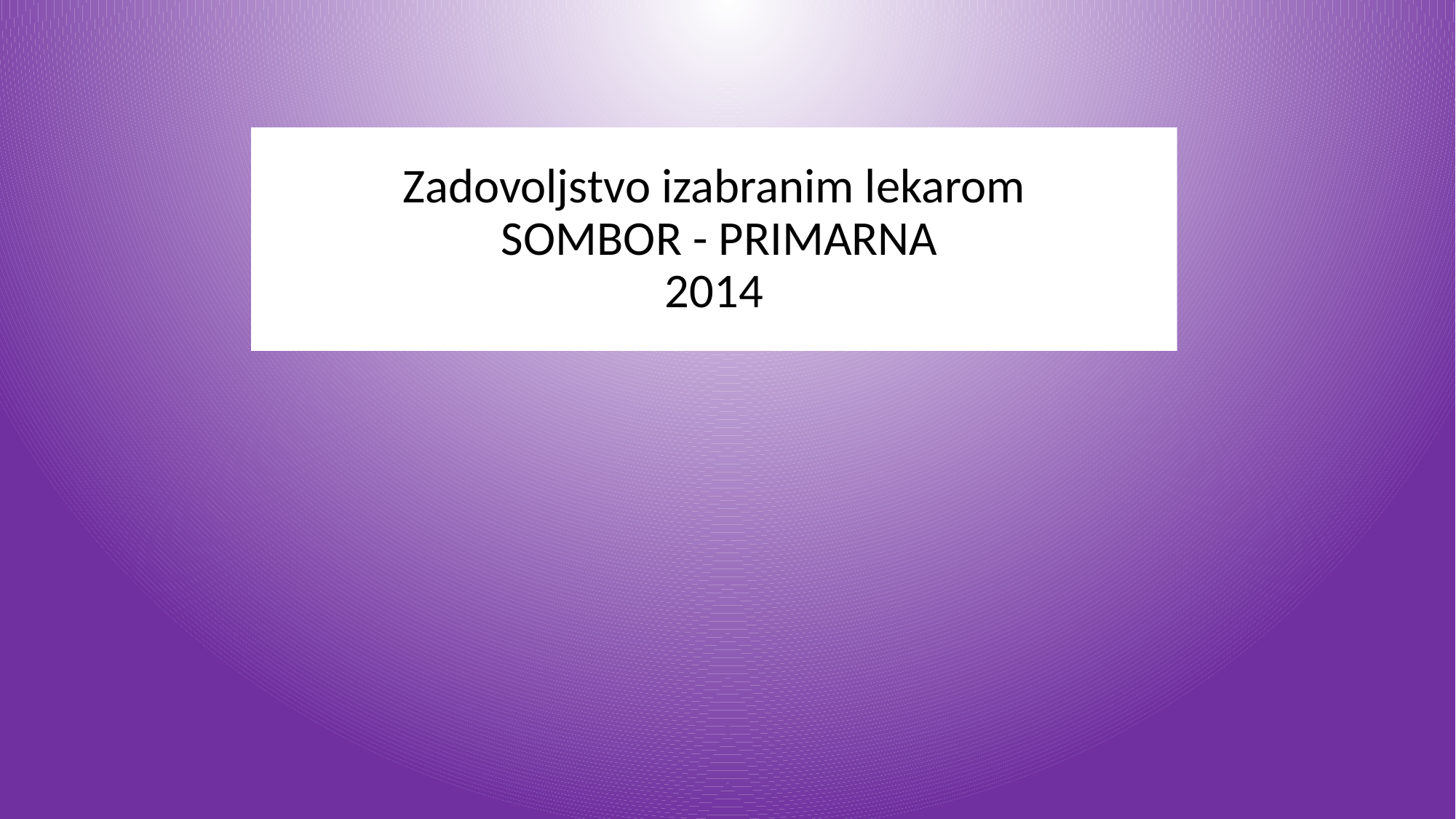

# Zadovoljstvo izabranim lekarom SOMBOR - PRIMARNA 2014